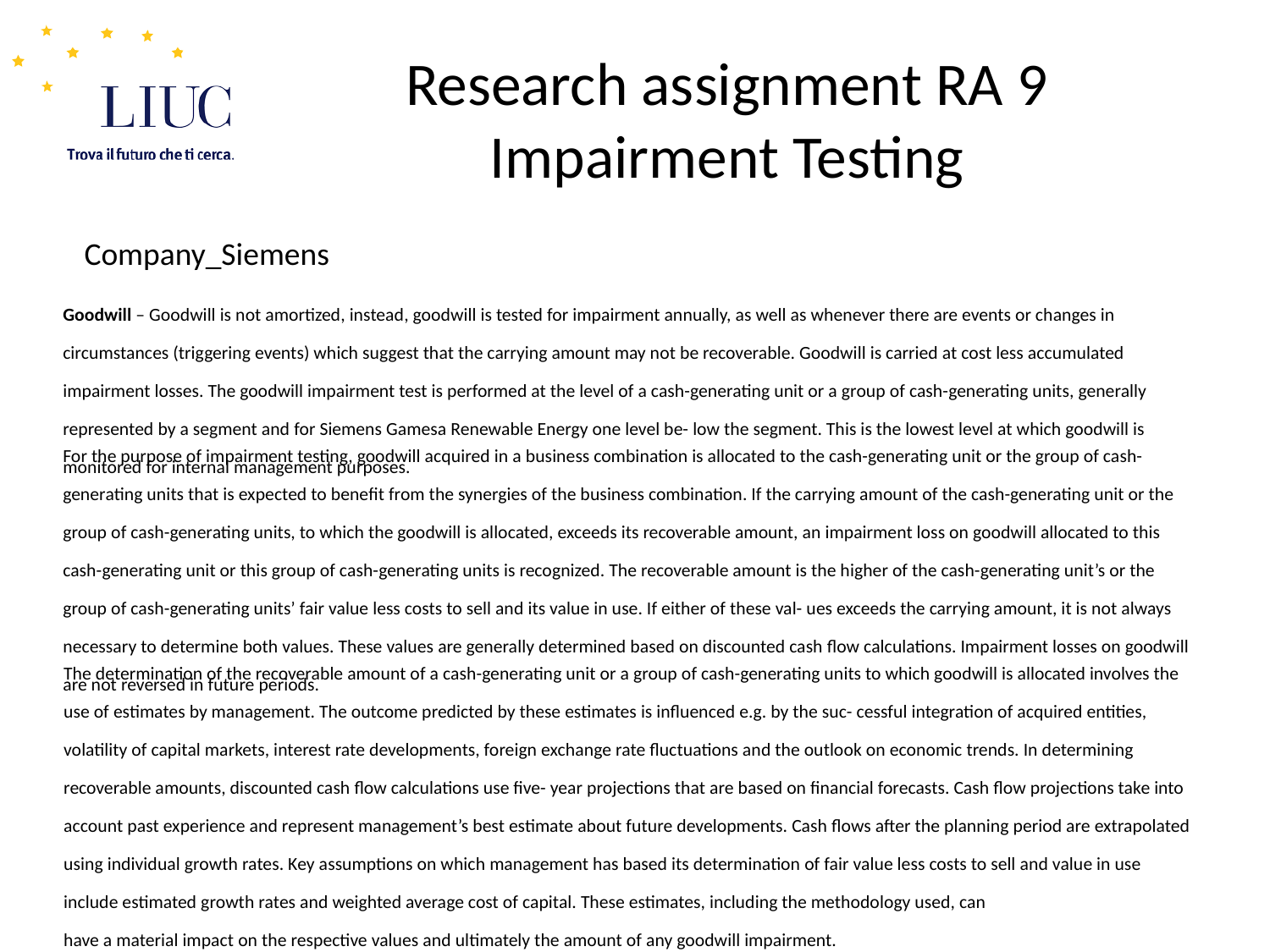

# Research assignment RA 9 Impairment Testing
Company_Siemens
Goodwill – Goodwill is not amortized, instead, goodwill is tested for impairment annually, as well as whenever there are events or changes in circumstances (triggering events) which suggest that the carrying amount may not be recoverable. Goodwill is carried at cost less accumulated impairment losses. The goodwill impairment test is performed at the level of a cash-generating unit or a group of cash-generating units, generally represented by a segment and for Siemens Gamesa Renewable Energy one level be- low the segment. This is the lowest level at which goodwill is monitored for internal management purposes.
For the purpose of impairment testing, goodwill acquired in a business combination is allocated to the cash-generating unit or the group of cash-generating units that is expected to benefit from the synergies of the business combination. If the carrying amount of the cash-generating unit or the group of cash-generating units, to which the goodwill is allocated, exceeds its recoverable amount, an impairment loss on goodwill allocated to this cash-generating unit or this group of cash-generating units is recognized. The recoverable amount is the higher of the cash-generating unit’s or the group of cash-generating units’ fair value less costs to sell and its value in use. If either of these val- ues exceeds the carrying amount, it is not always necessary to determine both values. These values are generally determined based on discounted cash flow calculations. Impairment losses on goodwill are not reversed in future periods.
The determination of the recoverable amount of a cash-generating unit or a group of cash-generating units to which goodwill is allocated involves the use of estimates by management. The outcome predicted by these estimates is influenced e.g. by the suc- cessful integration of acquired entities, volatility of capital markets, interest rate developments, foreign exchange rate fluctuations and the outlook on economic trends. In determining recoverable amounts, discounted cash flow calculations use five- year projections that are based on financial forecasts. Cash flow projections take into account past experience and represent management’s best estimate about future developments. Cash flows after the planning period are extrapolated using individual growth rates. Key assumptions on which management has based its determination of fair value less costs to sell and value in use include estimated growth rates and weighted average cost of capital. These estimates, including the methodology used, can
have a material impact on the respective values and ultimately the amount of any goodwill impairment.